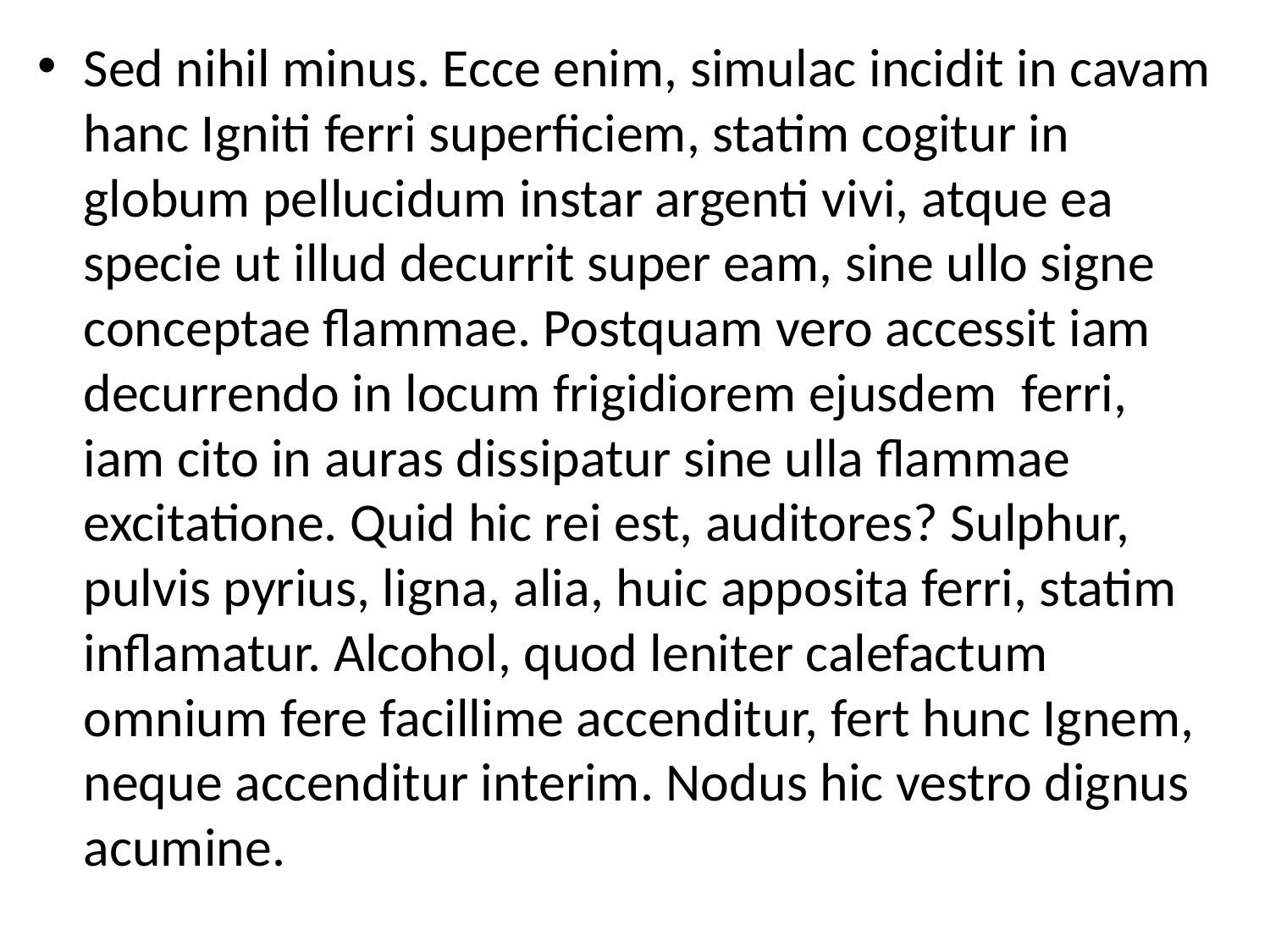

Sed nihil minus. Ecce enim, simulac incidit in cavam hanc Igniti ferri superficiem, statim cogitur in globum pellucidum instar argenti vivi, atque ea specie ut illud decurrit super eam, sine ullo signe conceptae flammae. Postquam vero accessit iam decurrendo in locum frigidiorem ejusdem  ferri, iam cito in auras dissipatur sine ulla flammae excitatione. Quid hic rei est, auditores? Sulphur, pulvis pyrius, ligna, alia, huic apposita ferri, statim inflamatur. Alcohol, quod leniter calefactum omnium fere facillime accenditur, fert hunc Ignem, neque accenditur interim. Nodus hic vestro dignus acumine.